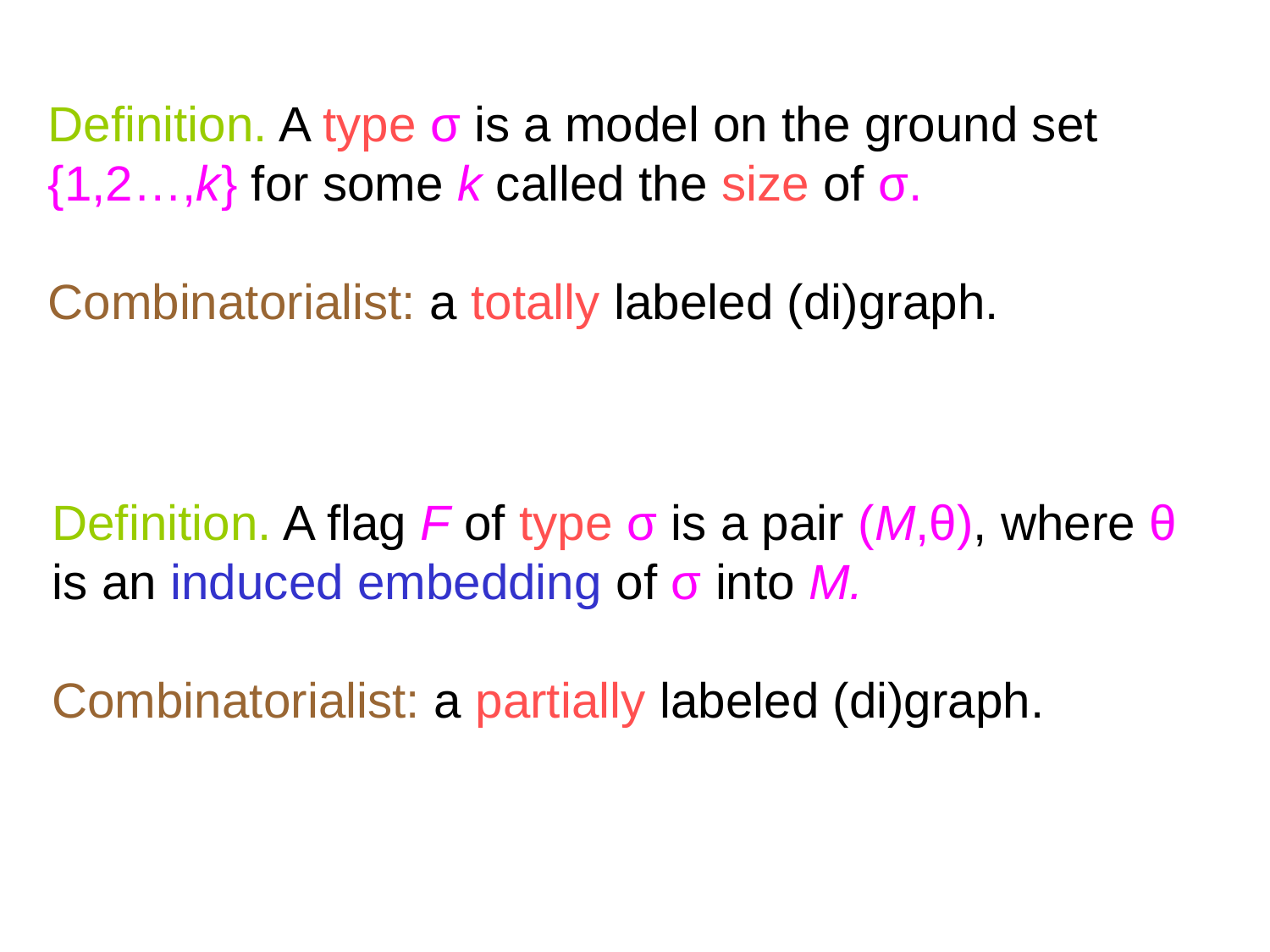

Definition. A type σ is a model on the ground set  {1,2…,k} for some k called the size of σ.

Combinatorialist: a totally labeled (di)graph.

Definition. A flag F of type σ is a pair (M,θ), where θ is an induced embedding of σ into M.

Combinatorialist: a partially labeled (di)graph.